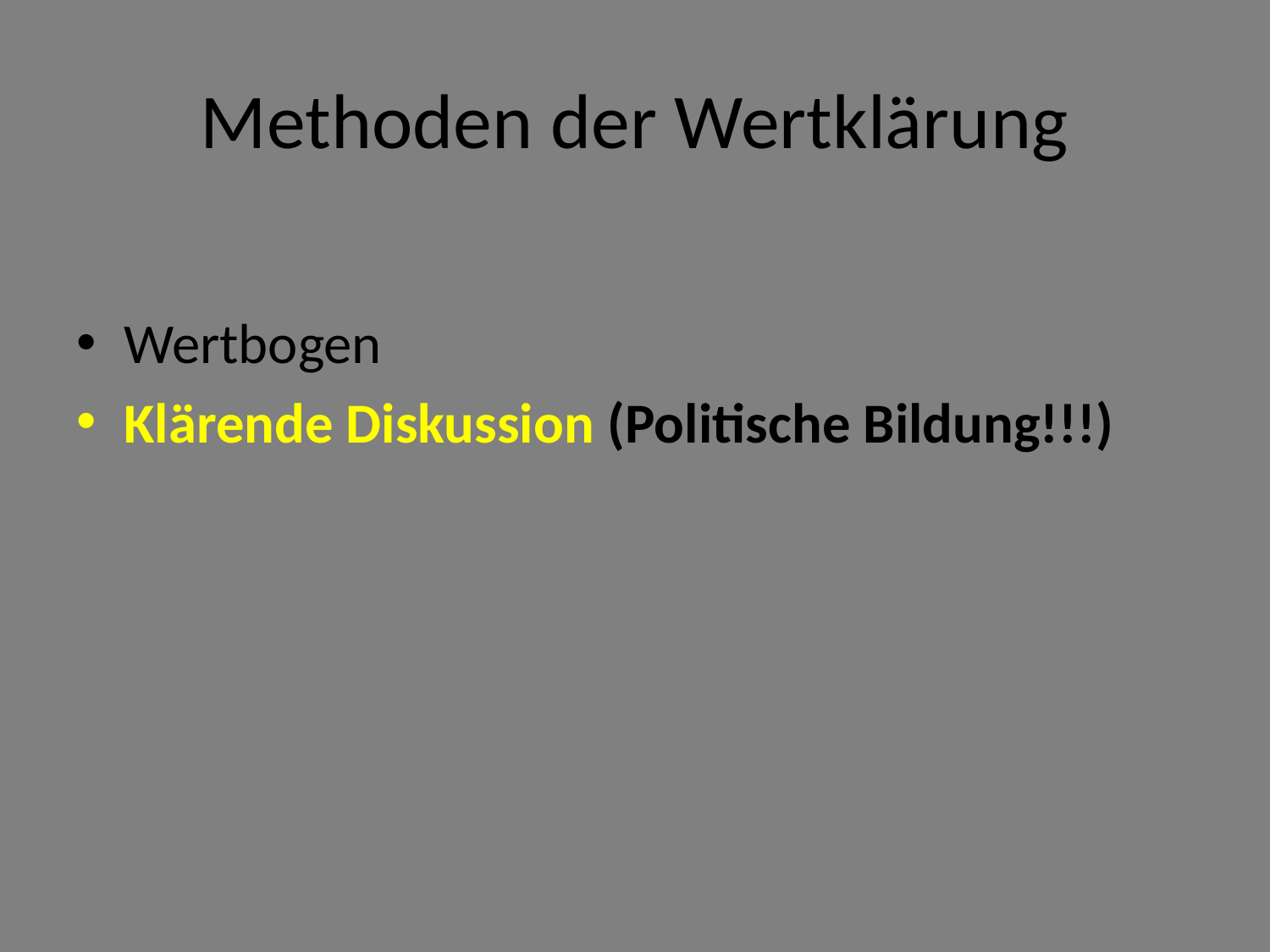

# Methoden der Wertklärung

Wertbogen
Klärende Diskussion (Politische Bildung!!!)